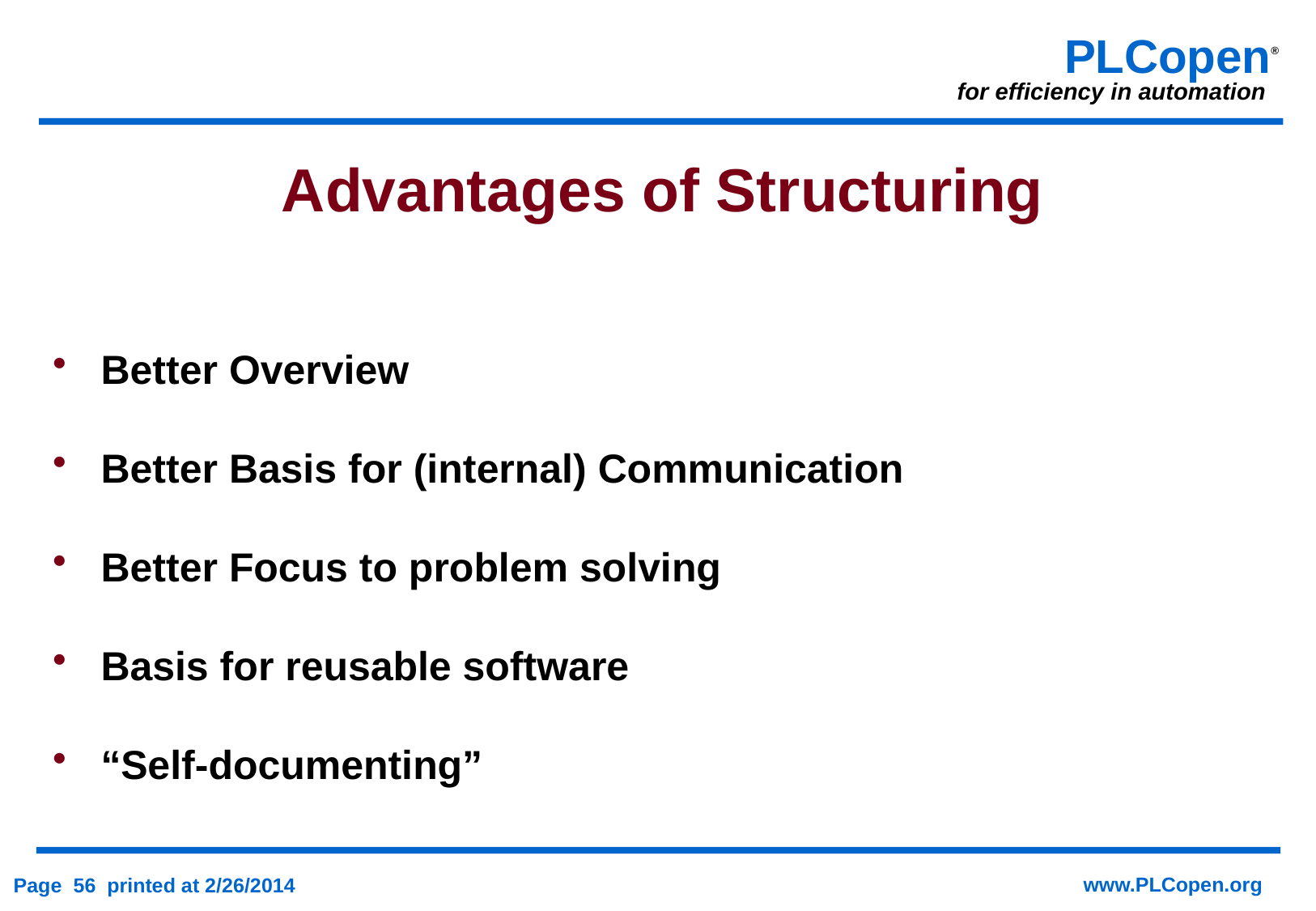

Advantages of Structuring
Better Overview
Better Basis for (internal) Communication
Better Focus to problem solving
Basis for reusable software
“Self-documenting”